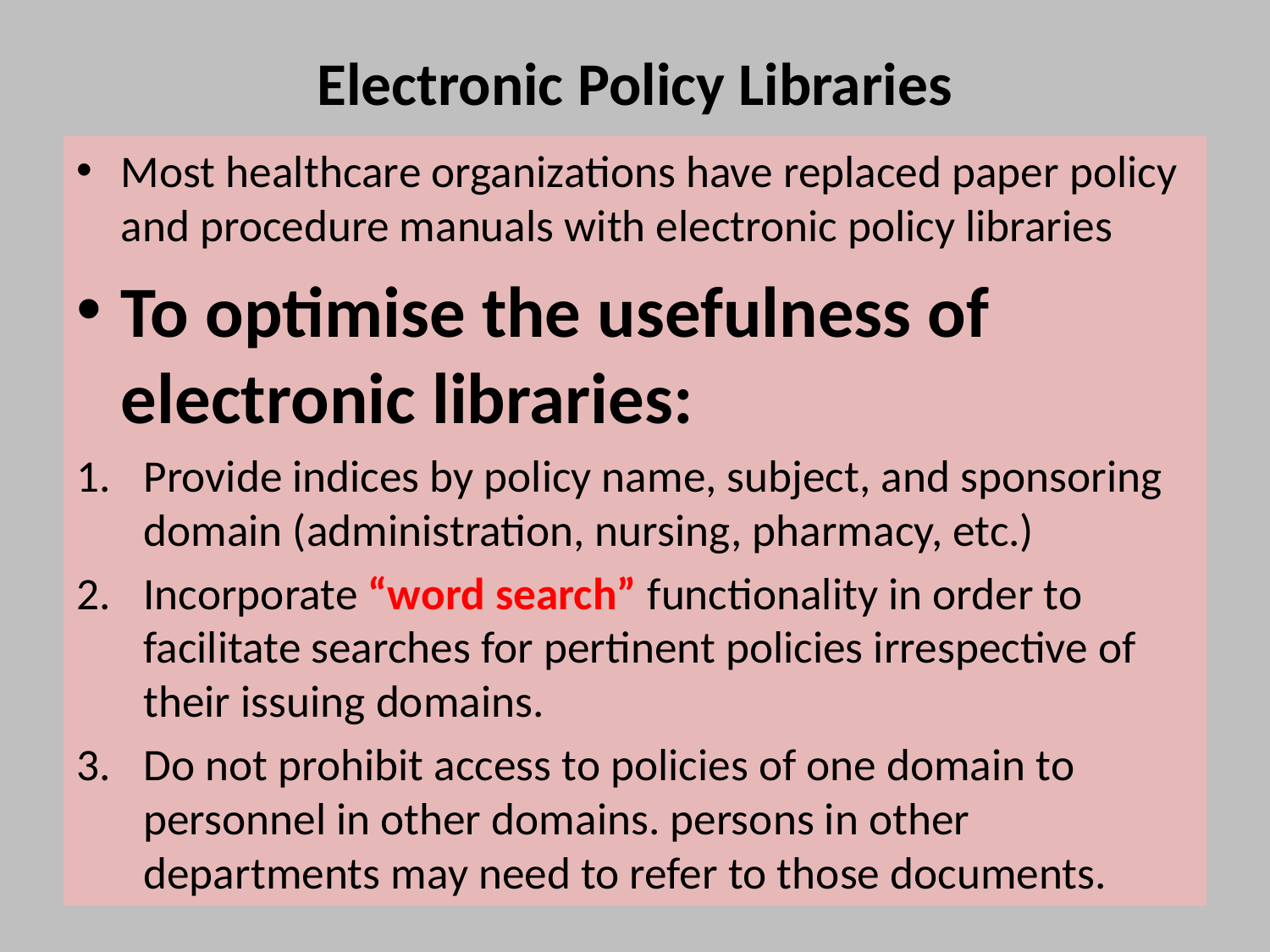

# Electronic Policy Libraries
Most healthcare organizations have replaced paper policy and procedure manuals with electronic policy libraries
To optimise the usefulness of electronic libraries:
Provide indices by policy name, subject, and sponsoring domain (administration, nursing, pharmacy, etc.)
Incorporate “word search” functionality in order to facilitate searches for pertinent policies irrespective of their issuing domains.
Do not prohibit access to policies of one domain to personnel in other domains. persons in other departments may need to refer to those documents.